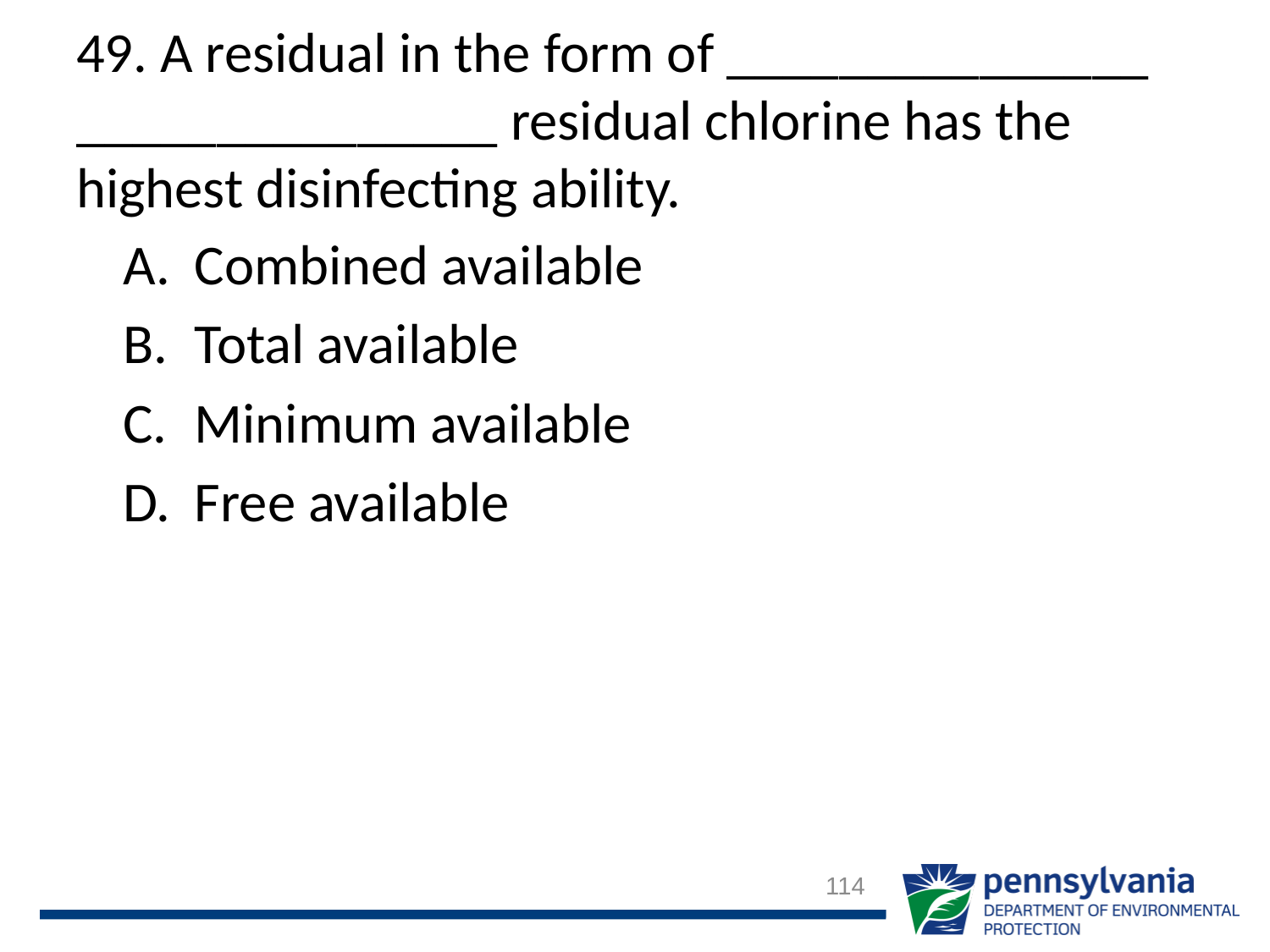

# 49. A residual in the form of _______________ _______________ residual chlorine has the highest disinfecting ability.
Combined available
Total available
Minimum available
Free available

114